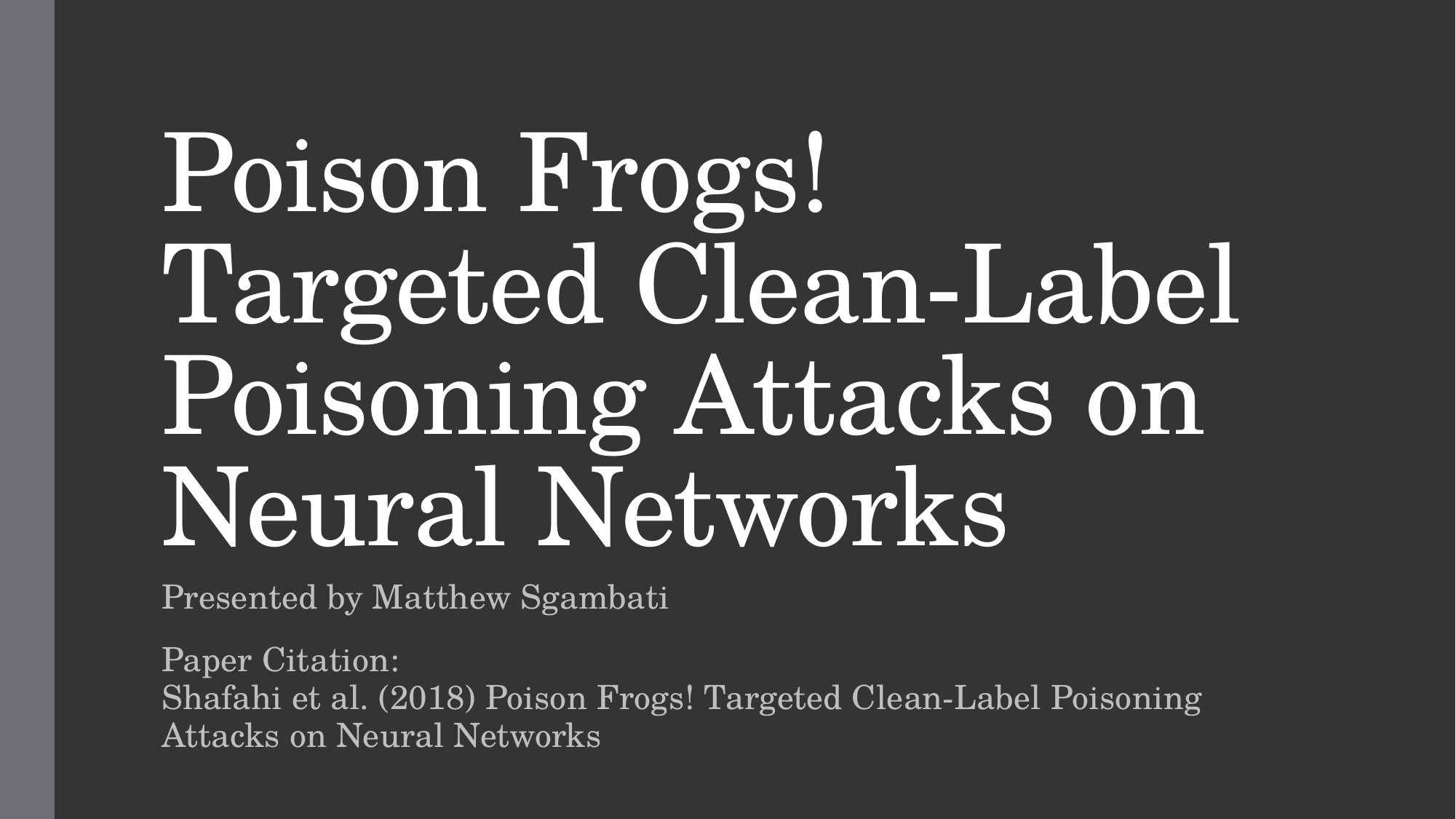

# Poison Frogs! Targeted Clean-Label Poisoning Attacks on Neural Networks
Presented by Matthew Sgambati
Paper Citation:
Shafahi et al. (2018) Poison Frogs! Targeted Clean-Label Poisoning Attacks on Neural Networks